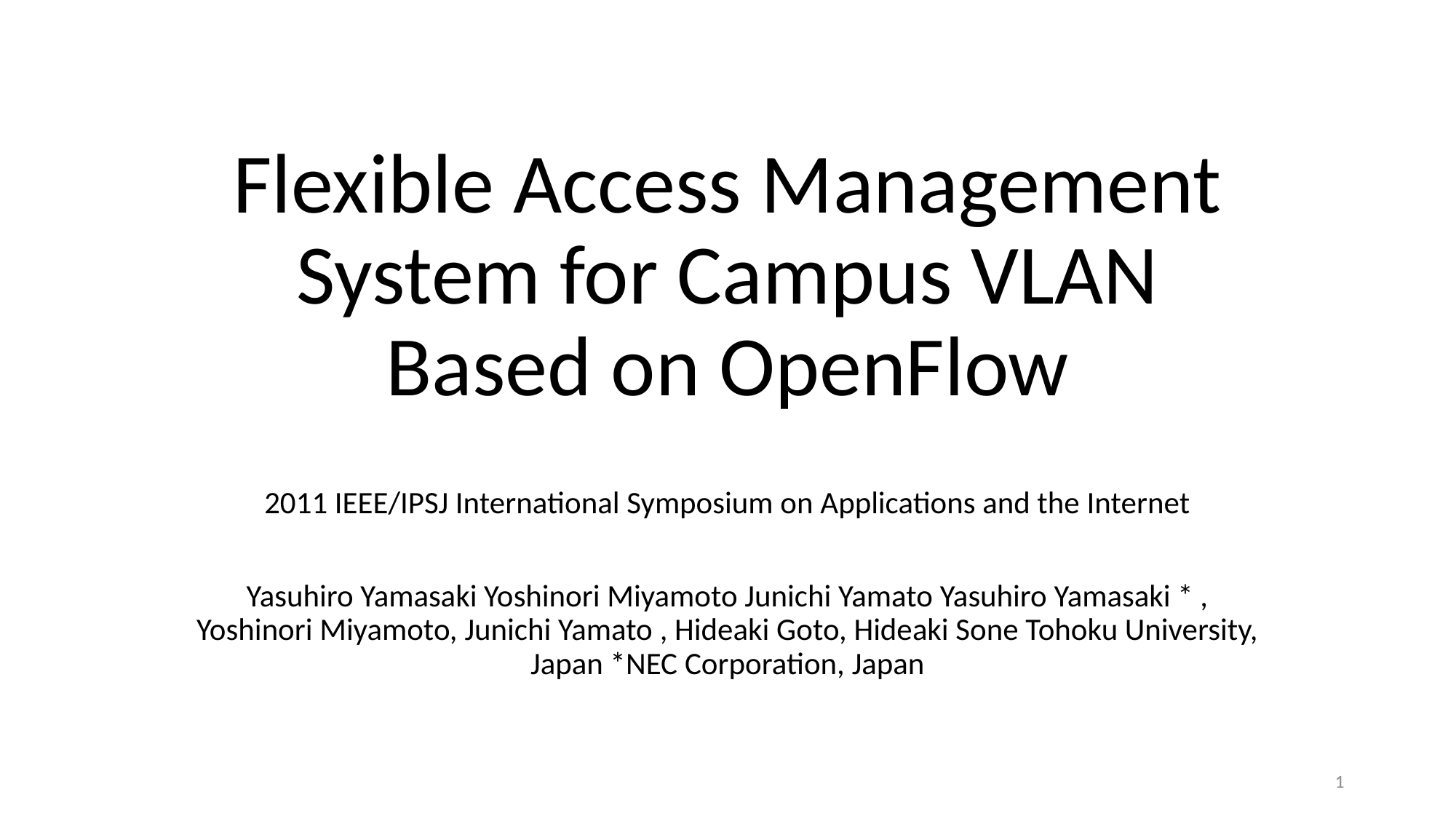

# Flexible Access Management System for Campus VLAN Based on OpenFlow

2011 IEEE/IPSJ International Symposium on Applications and the Internet

Yasuhiro Yamasaki Yoshinori Miyamoto Junichi Yamato Yasuhiro Yamasaki * , Yoshinori Miyamoto, Junichi Yamato , Hideaki Goto, Hideaki Sone Tohoku University, Japan *NEC Corporation, Japan
1